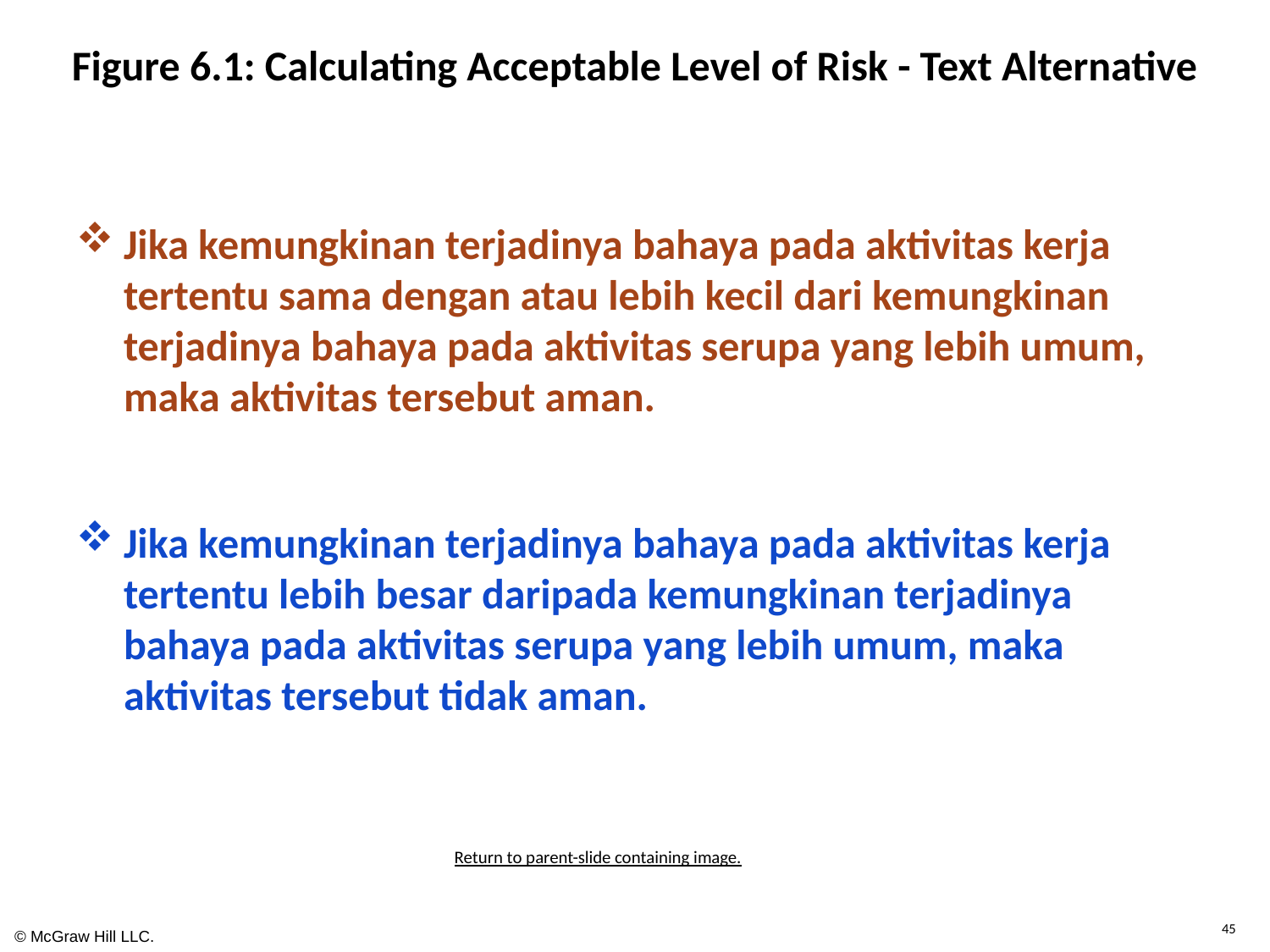

# Figure 6.1: Calculating Acceptable Level of Risk - Text Alternative

Jika kemungkinan terjadinya bahaya pada aktivitas kerja tertentu sama dengan atau lebih kecil dari kemungkinan terjadinya bahaya pada aktivitas serupa yang lebih umum, maka aktivitas tersebut aman.

Jika kemungkinan terjadinya bahaya pada aktivitas kerja tertentu lebih besar daripada kemungkinan terjadinya bahaya pada aktivitas serupa yang lebih umum, maka aktivitas tersebut tidak aman.
Return to parent-slide containing image.
45